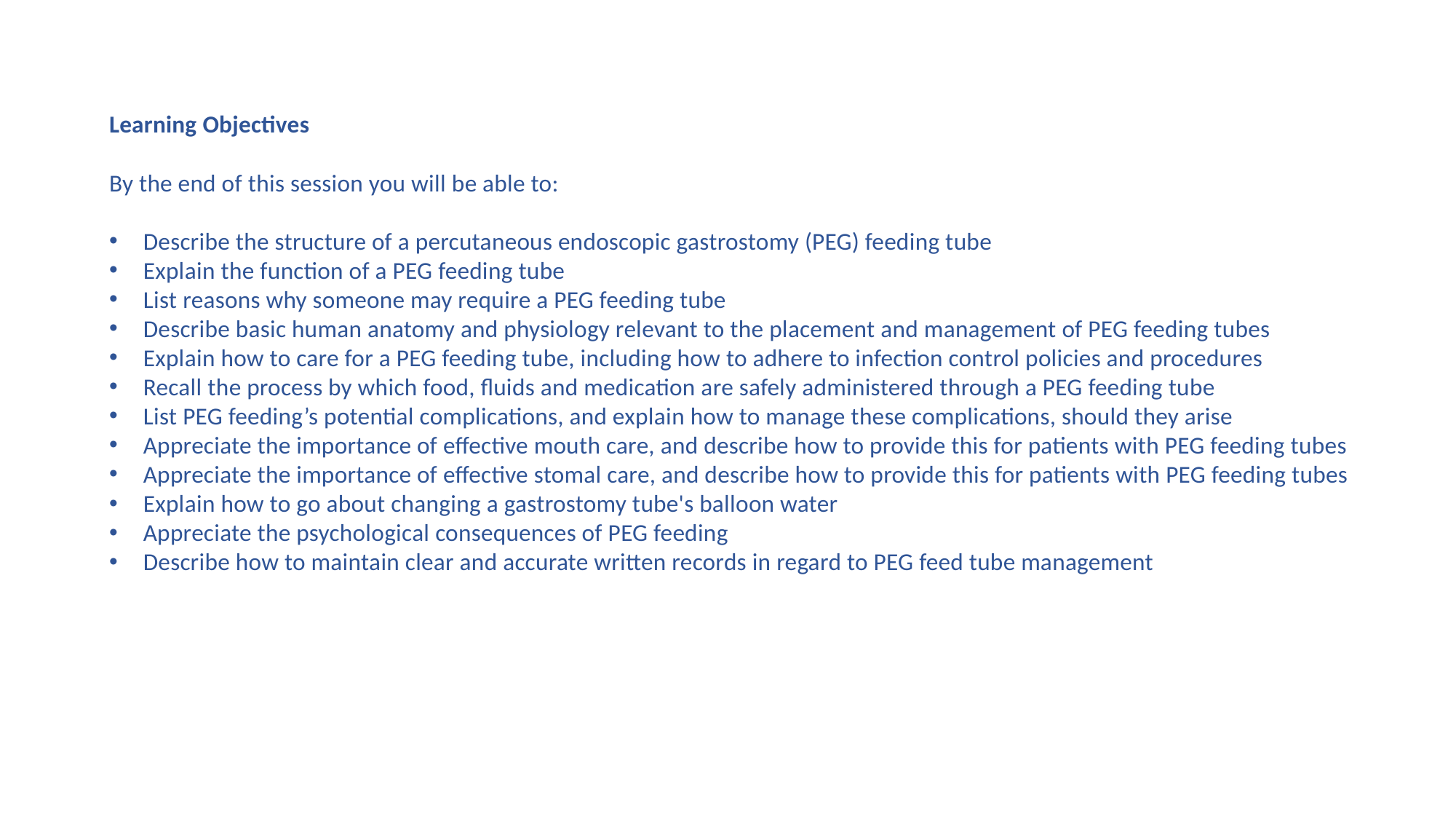

Learning Objectives

By the end of this session you will be able to:

Describe the structure of a percutaneous endoscopic gastrostomy (PEG) feeding tube
Explain the function of a PEG feeding tube
List reasons why someone may require a PEG feeding tube
Describe basic human anatomy and physiology relevant to the placement and management of PEG feeding tubes
Explain how to care for a PEG feeding tube, including how to adhere to infection control policies and procedures
Recall the process by which food, fluids and medication are safely administered through a PEG feeding tube
List PEG feeding’s potential complications, and explain how to manage these complications, should they arise
Appreciate the importance of effective mouth care, and describe how to provide this for patients with PEG feeding tubes
Appreciate the importance of effective stomal care, and describe how to provide this for patients with PEG feeding tubes
Explain how to go about changing a gastrostomy tube's balloon water
Appreciate the psychological consequences of PEG feeding
Describe how to maintain clear and accurate written records in regard to PEG feed tube management